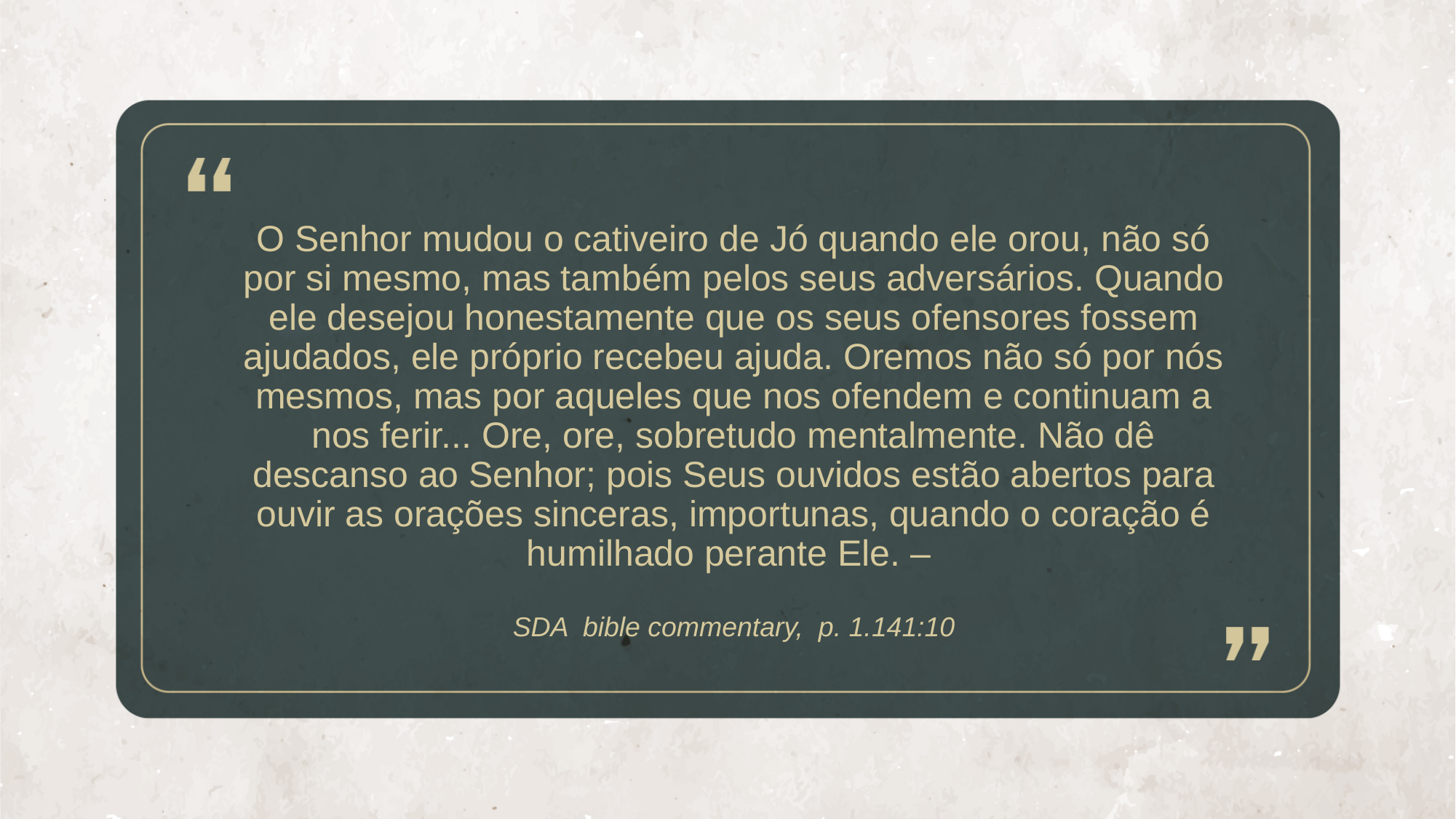

O Senhor mudou o cativeiro de Jó quando ele orou, não só por si mesmo, mas também pelos seus adversários. Quando ele desejou honestamente que os seus ofensores fossem ajudados, ele próprio recebeu ajuda. Oremos não só por nós mesmos, mas por aqueles que nos ofendem e continuam a nos ferir... Ore, ore, sobretudo mentalmente. Não dê descanso ao Senhor; pois Seus ouvidos estão abertos para ouvir as orações sinceras, importunas, quando o coração é humilhado perante Ele. –

SDA  bible commentary,  p. 1.141:10